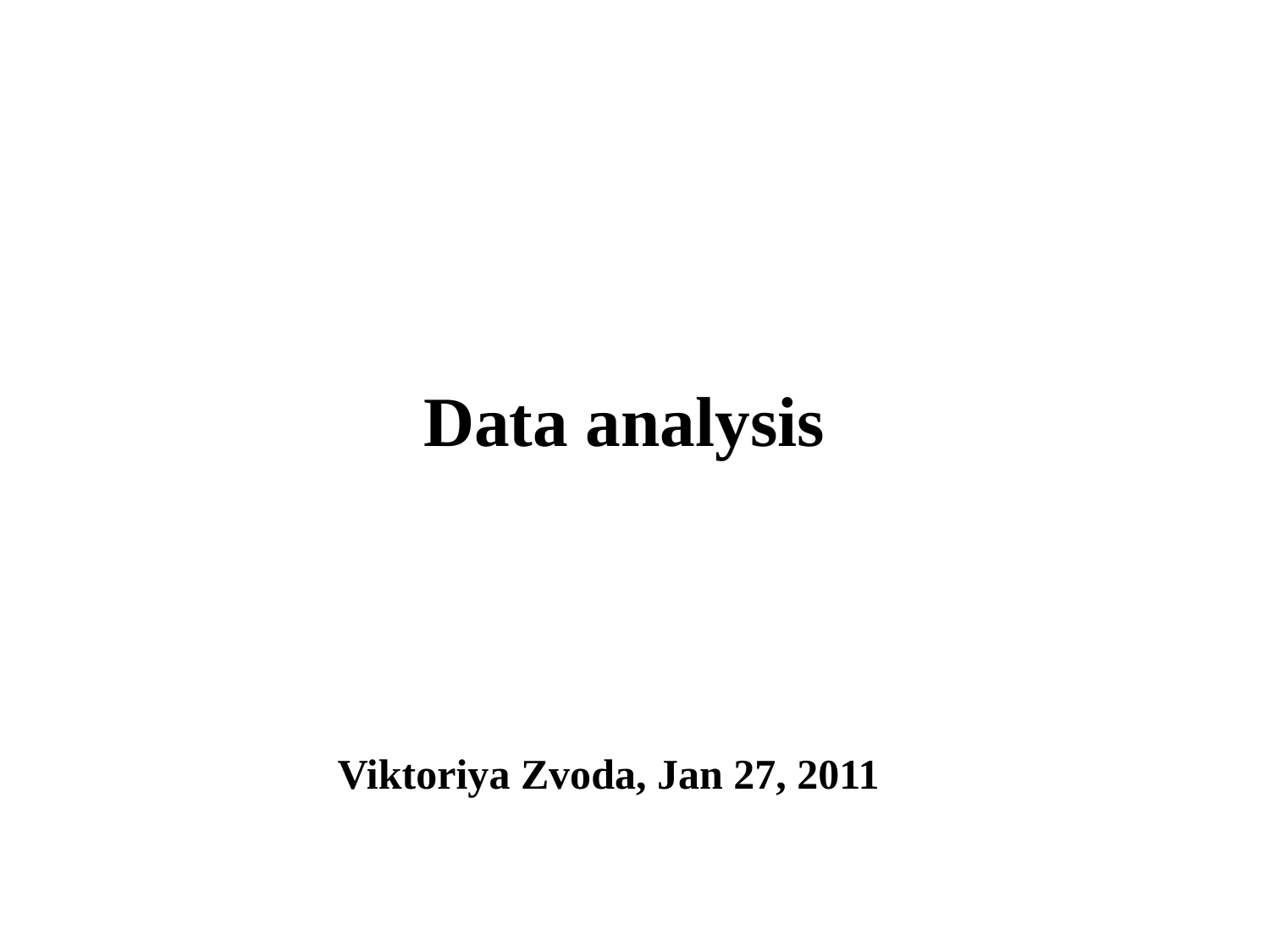

# Data analysis
Viktoriya Zvoda, Jan 27, 2011